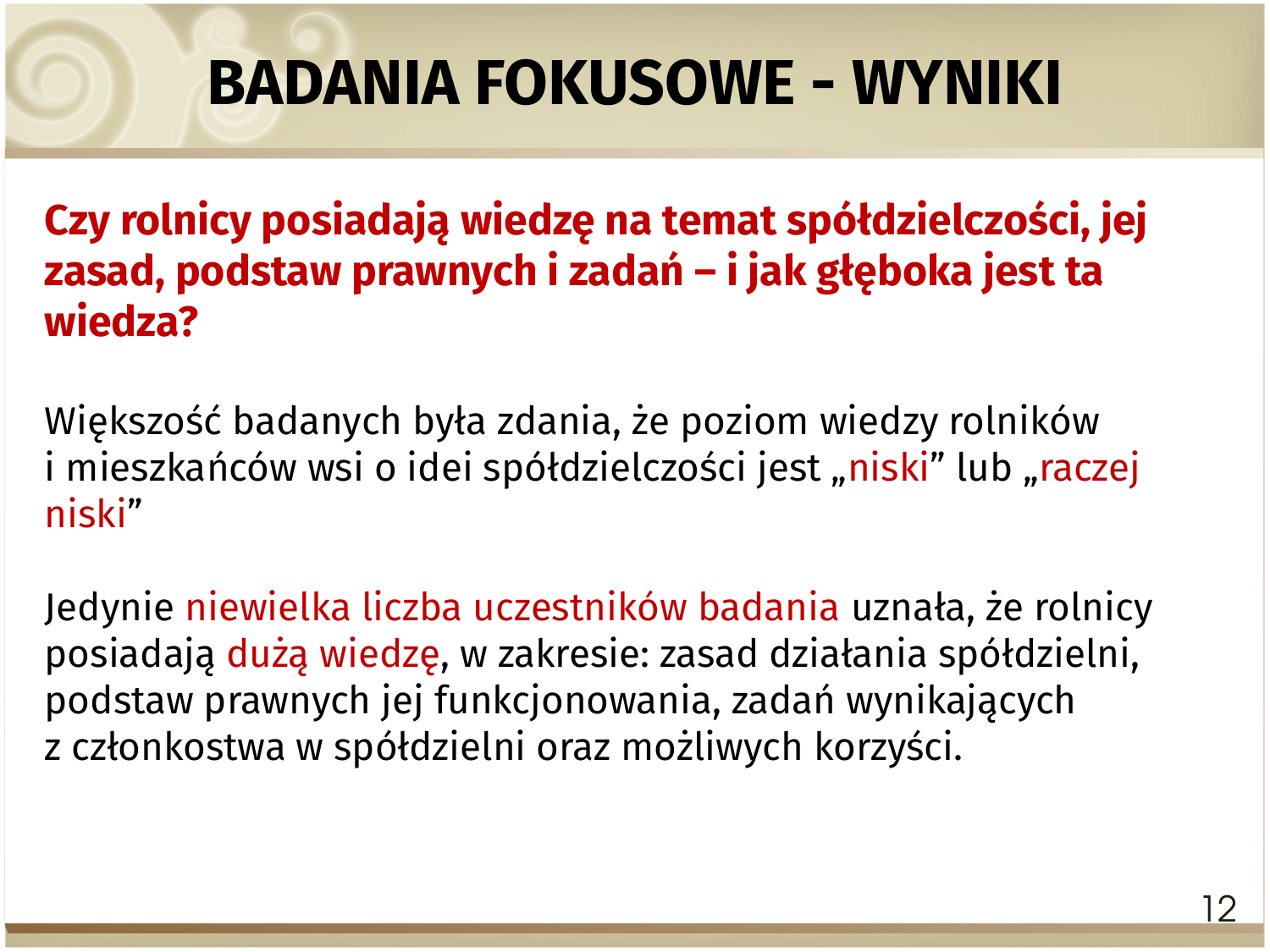

# BADANIA FOKUSOWE - WYNIKI
Czy rolnicy posiadają wiedzę na temat spółdzielczości, jej zasad, podstaw prawnych i zadań – i jak głęboka jest ta wiedza?

Większość badanych była zdania, że poziom wiedzy rolników
i mieszkańców wsi o idei spółdzielczości jest „niski” lub „raczej niski”

Jedynie niewielka liczba uczestników badania uznała, że rolnicy posiadają dużą wiedzę, w zakresie: zasad działania spółdzielni, podstaw prawnych jej funkcjonowania, zadań wynikających
z członkostwa w spółdzielni oraz możliwych korzyści.

12